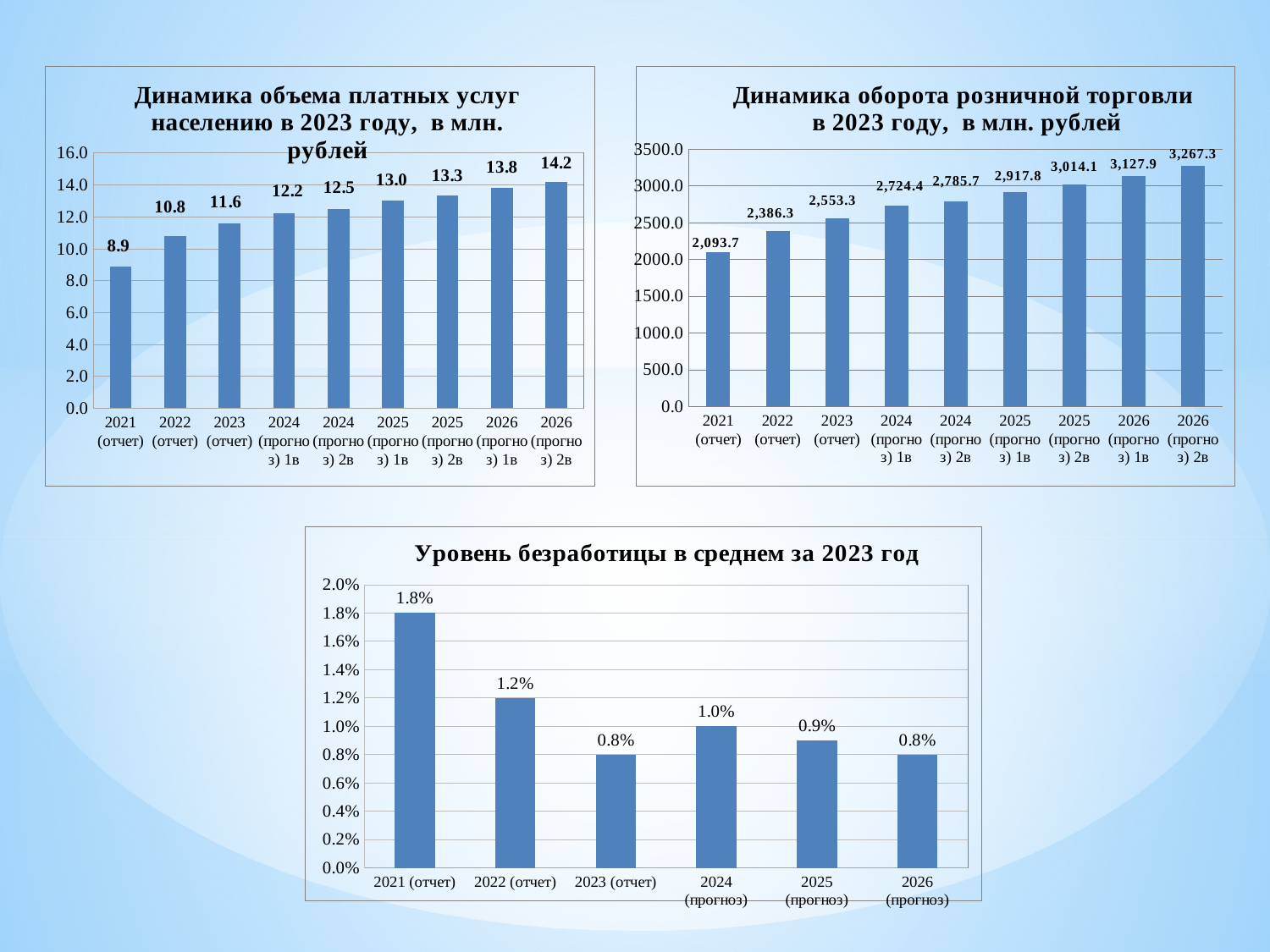

### Chart: Динамика объема платных услуг населению в 2023 году,  в млн. рублей

| Category |  |
|---|---|
| 2021 (отчет) | 8.9 |
| 2022 (отчет) | 10.8 |
| 2023 (отчет) | 11.6 |
| 2024 (прогноз) 1в | 12.2 |
| 2024 (прогноз) 2в | 12.5 |
| 2025 (прогноз) 1в | 13.0 |
| 2025 (прогноз) 2в | 13.3 |
| 2026 (прогноз) 1в | 13.8 |
| 2026 (прогноз) 2в | 14.2 |

### Chart: Динамика оборота розничной торговли
в 2023 году,  в млн. рублей

| Category |  |
|---|---|
| 2021 (отчет) | 2093.7 |
| 2022 (отчет) | 2386.3 |
| 2023 (отчет) | 2553.3 |
| 2024 (прогноз) 1в | 2724.4 |
| 2024 (прогноз) 2в | 2785.7 |
| 2025 (прогноз) 1в | 2917.8 |
| 2025 (прогноз) 2в | 3014.1 |
| 2026 (прогноз) 1в | 3127.9 |
| 2026 (прогноз) 2в | 3267.3 |

### Chart: Уровень безработицы в среднем за 2023 год

| Category |  |
|---|---|
| 2021 (отчет) | 0.018 |
| 2022 (отчет) | 0.012 |
| 2023 (отчет) | 0.008 |
| 2024 (прогноз) | 0.01 |
| 2025 (прогноз) | 0.009 |
| 2026 (прогноз) | 0.008 |